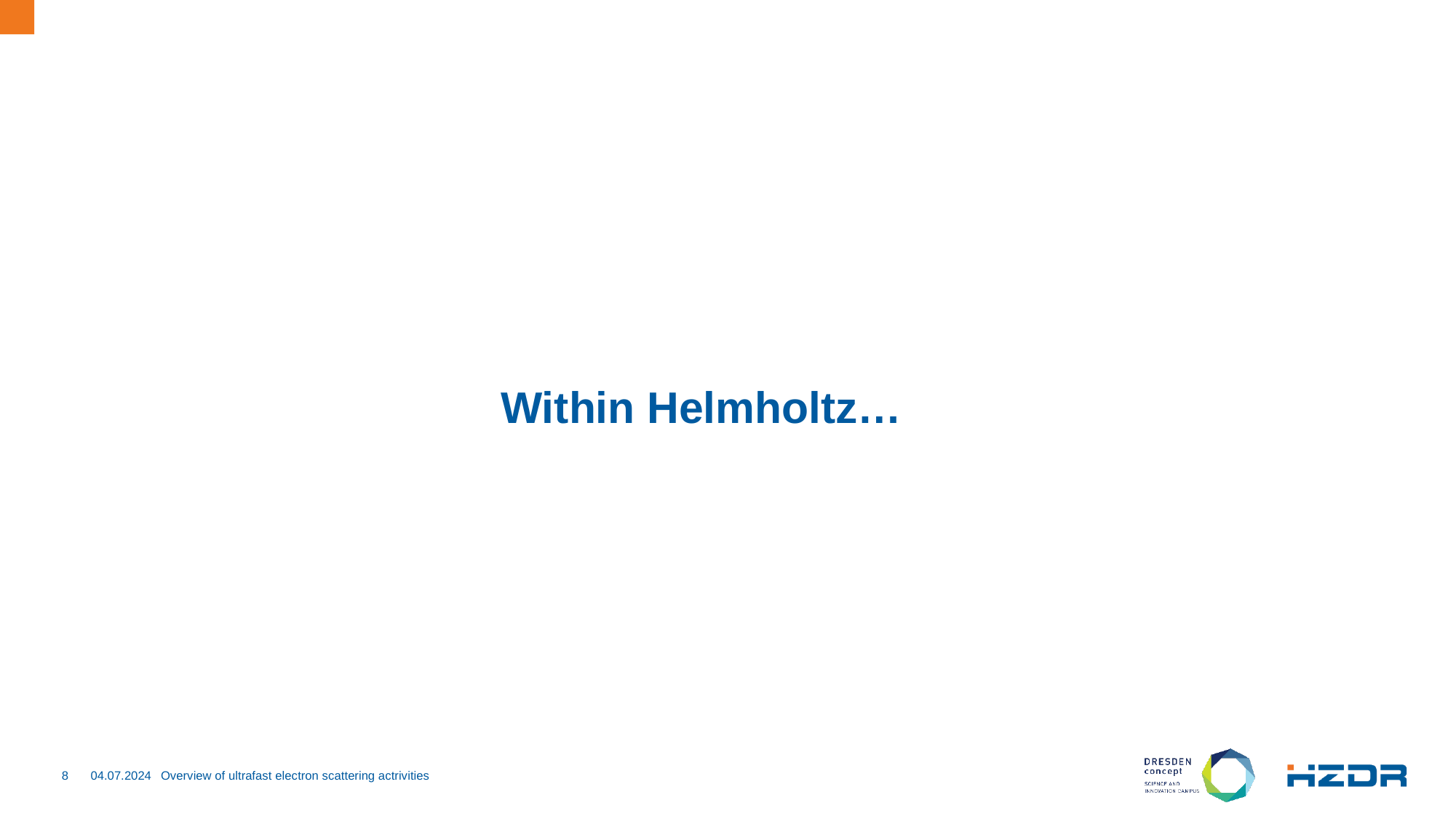

# Within Helmholtz…
8
04.07.2024
Overview of ultrafast electron scattering actrivities